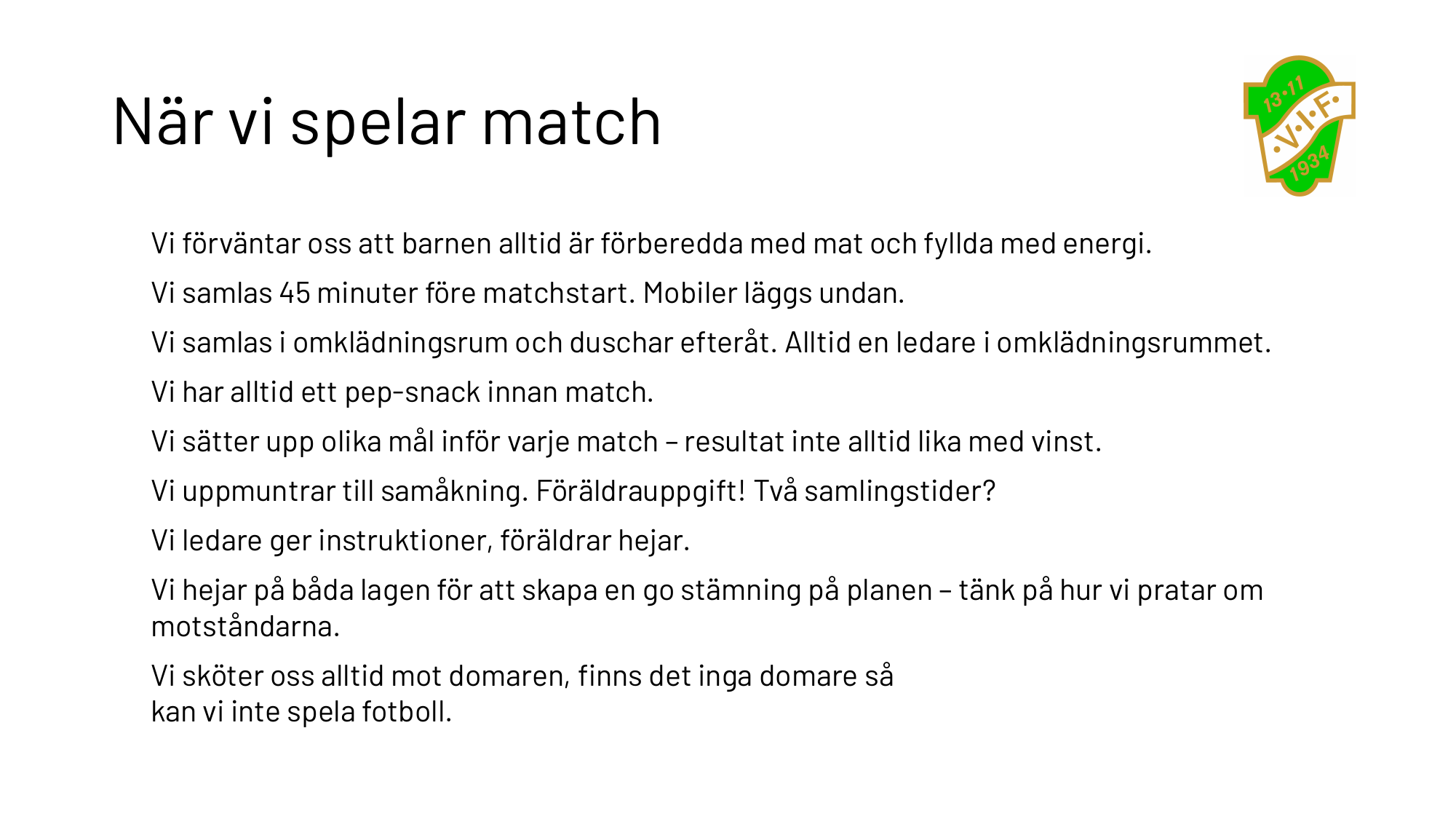

# När vi spelar match
Vi förväntar oss att barnen alltid är förberedda med mat och fyllda med energi.
Vi samlas 45 minuter före matchstart. Mobiler läggs undan.
Vi samlas i omklädningsrum och duschar efteråt. Alltid en ledare i omklädningsrummet.
Vi har alltid ett pep-snack innan match.
Vi sätter upp olika mål inför varje match – resultat inte alltid lika med vinst.
Vi uppmuntrar till samåkning. Föräldrauppgift! Två samlingstider?
Vi ledare ger instruktioner, föräldrar hejar.
Vi hejar på båda lagen för att skapa en go stämning på planen – tänk på hur vi pratar om motståndarna.
Vi sköter oss alltid mot domaren, finns det inga domare så
kan vi inte spela fotboll.